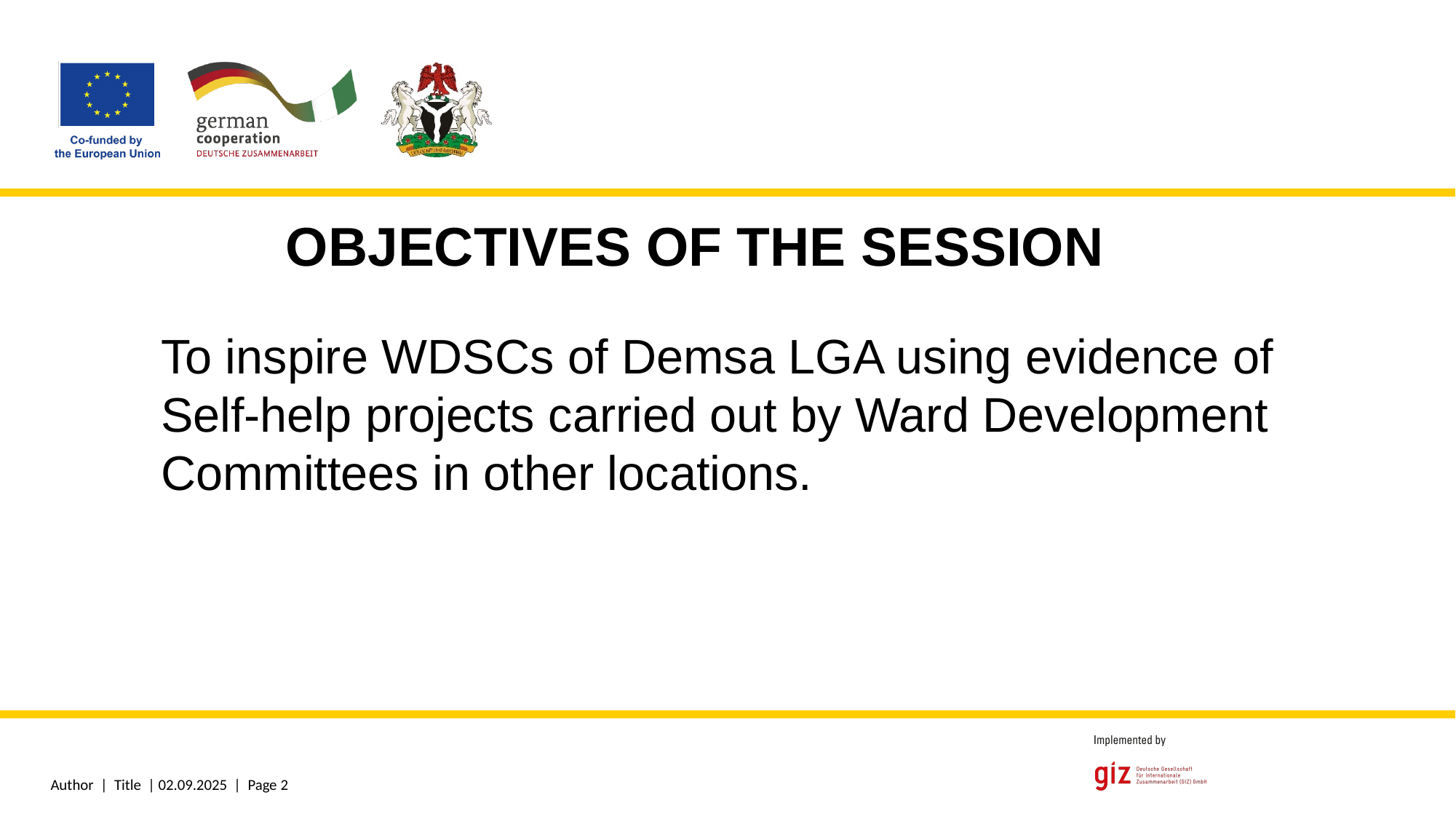

OBJECTIVES OF THE SESSION

To inspire WDSCs of Demsa LGA using evidence of Self-help projects carried out by Ward Development Committees in other locations.